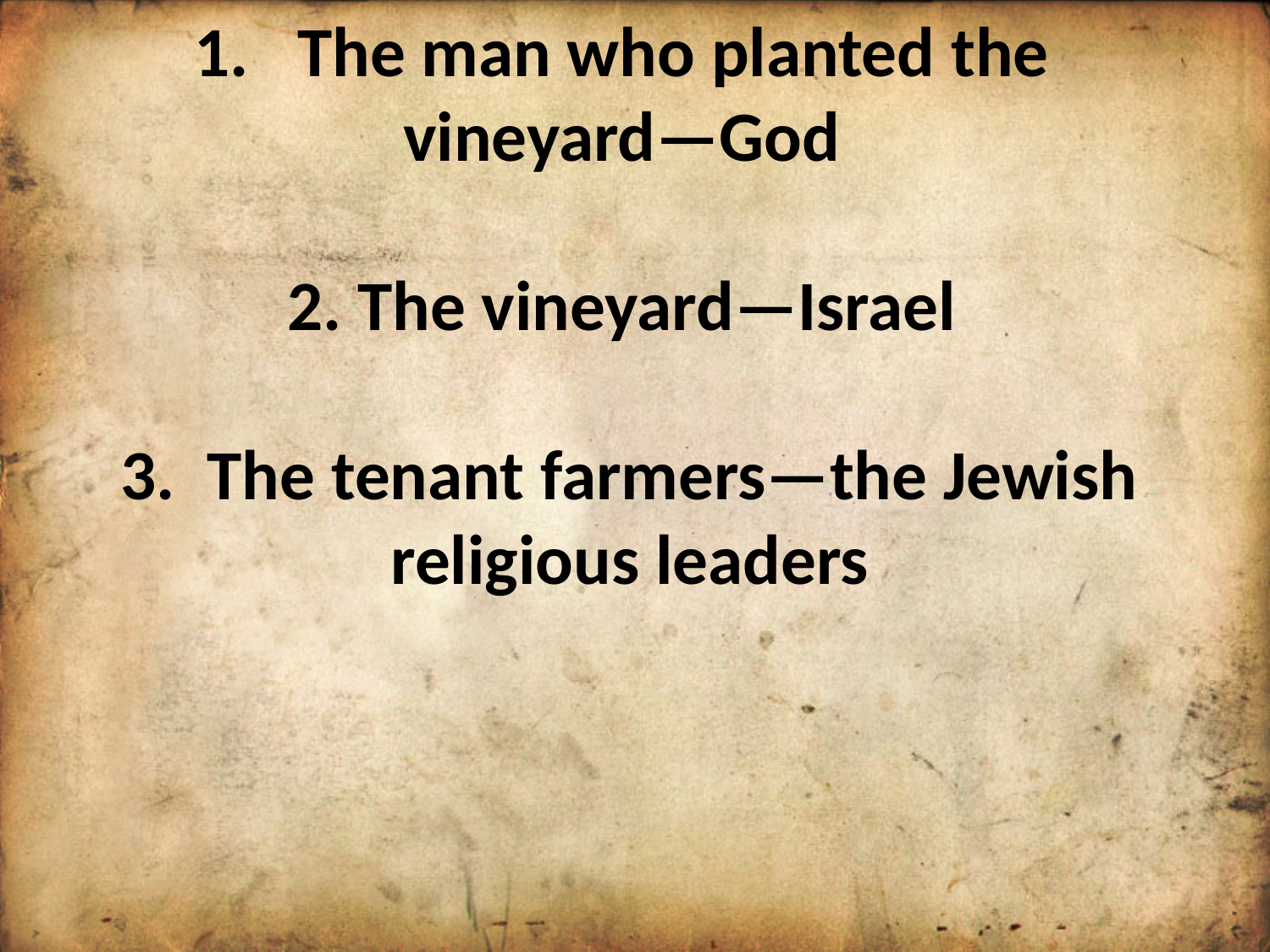

The man who planted the
vineyard—God

2. The vineyard—Israel

3.  The tenant farmers—the Jewish religious leaders